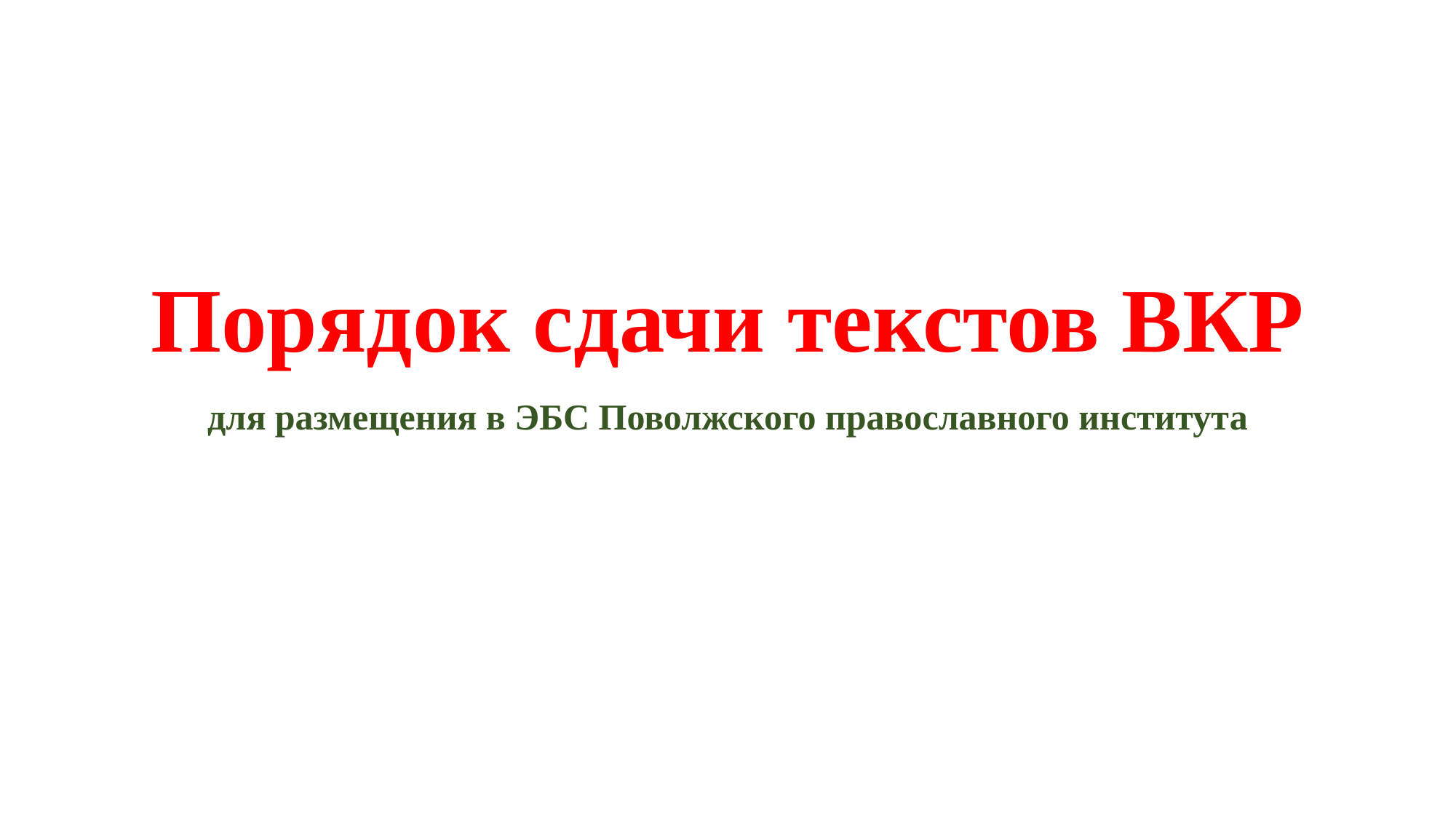

# Порядок сдачи текстов ВКР
для размещения в ЭБС Поволжского православного института